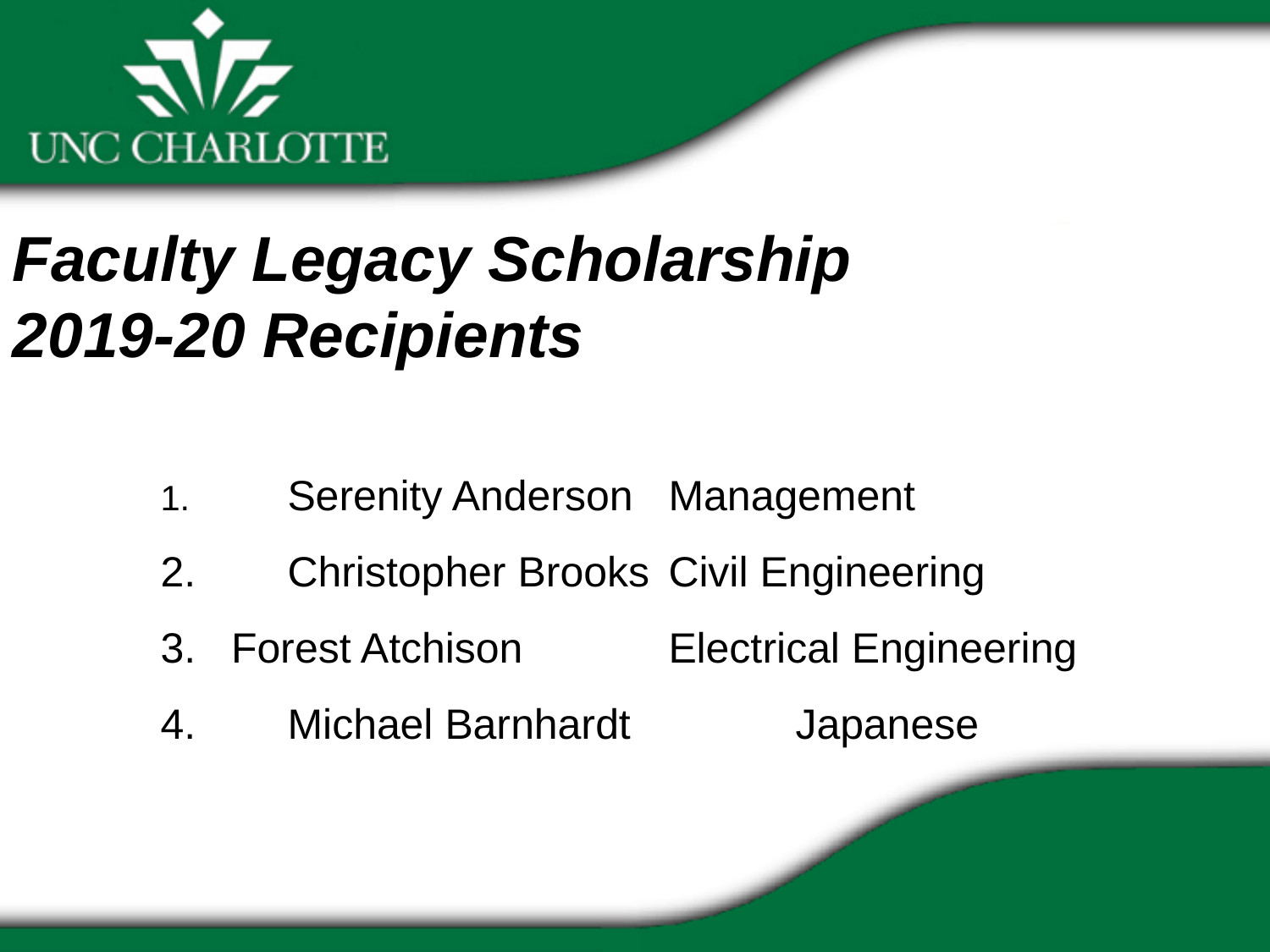

Faculty Legacy Scholarship
2019-20 Recipients
1. 	Serenity Anderson  	Management
2.	Christopher Brooks	Civil Engineering
3.   Forest Atchison		Electrical Engineering
4. 	Michael Barnhardt		Japanese